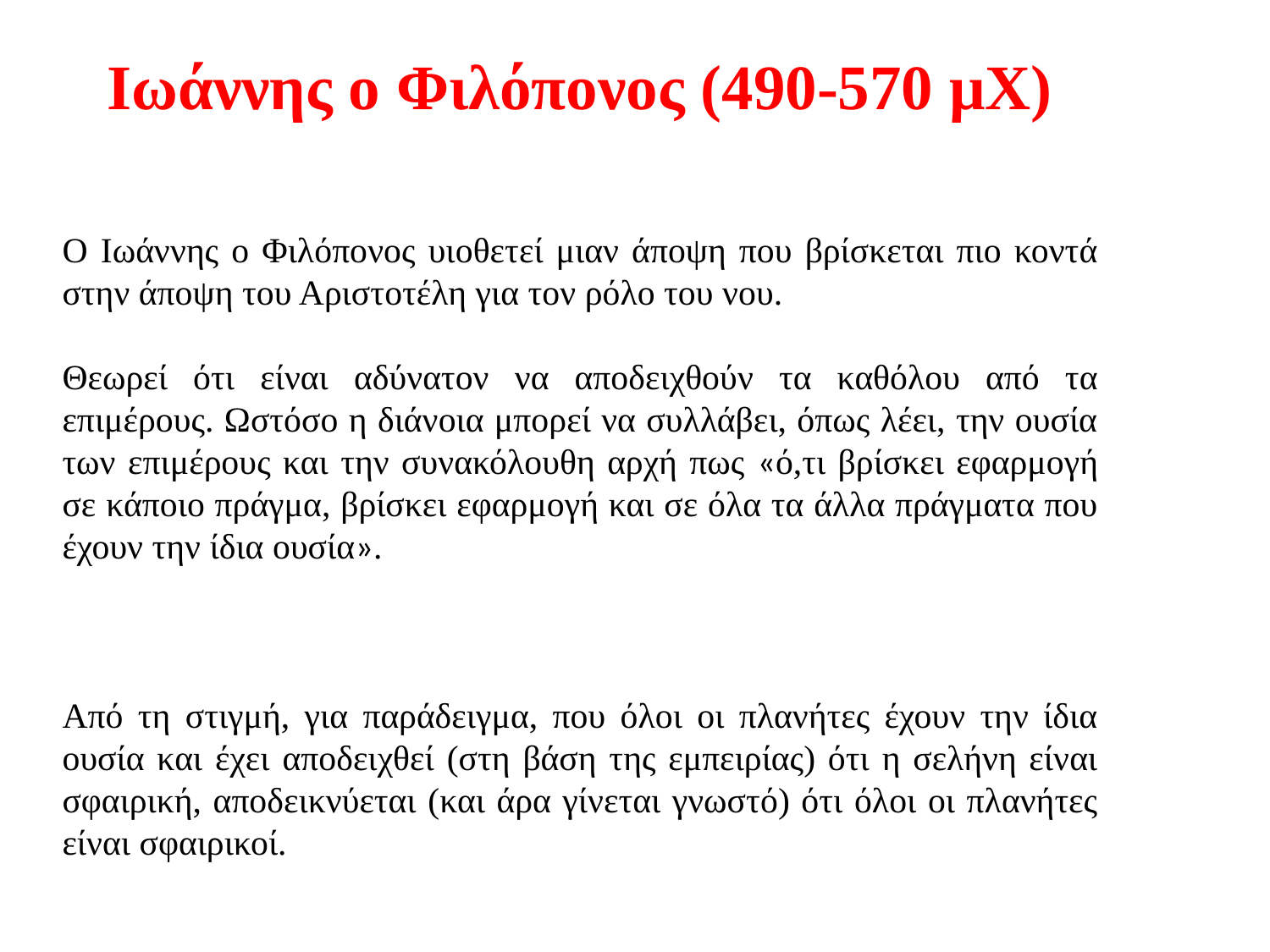

Ιωάννης ο Φιλόπονος (490-570 μΧ)
Ο Ιωάννης ο Φιλόπονος υιοθετεί μιαν άποψη που βρίσκεται πιο κοντά στην άποψη του Αριστοτέλη για τον ρόλο του νου.

Θεωρεί ότι είναι αδύνατον να αποδειχθούν τα καθόλου από τα επιμέρους. Ωστόσο η διάνοια μπορεί να συλλάβει, όπως λέει, την ουσία των επιμέρους και την συνακόλουθη αρχή πως «ό,τι βρίσκει εφαρμογή σε κάποιο πράγμα, βρίσκει εφαρμογή και σε όλα τα άλλα πράγματα που έχουν την ίδια ουσία».

Από τη στιγμή, για παράδειγμα, που όλοι οι πλανήτες έχουν την ίδια ουσία και έχει αποδειχθεί (στη βάση της εμπειρίας) ότι η σελήνη είναι σφαιρική, αποδεικνύεται (και άρα γίνεται γνωστό) ότι όλοι οι πλανήτες είναι σφαιρικοί.